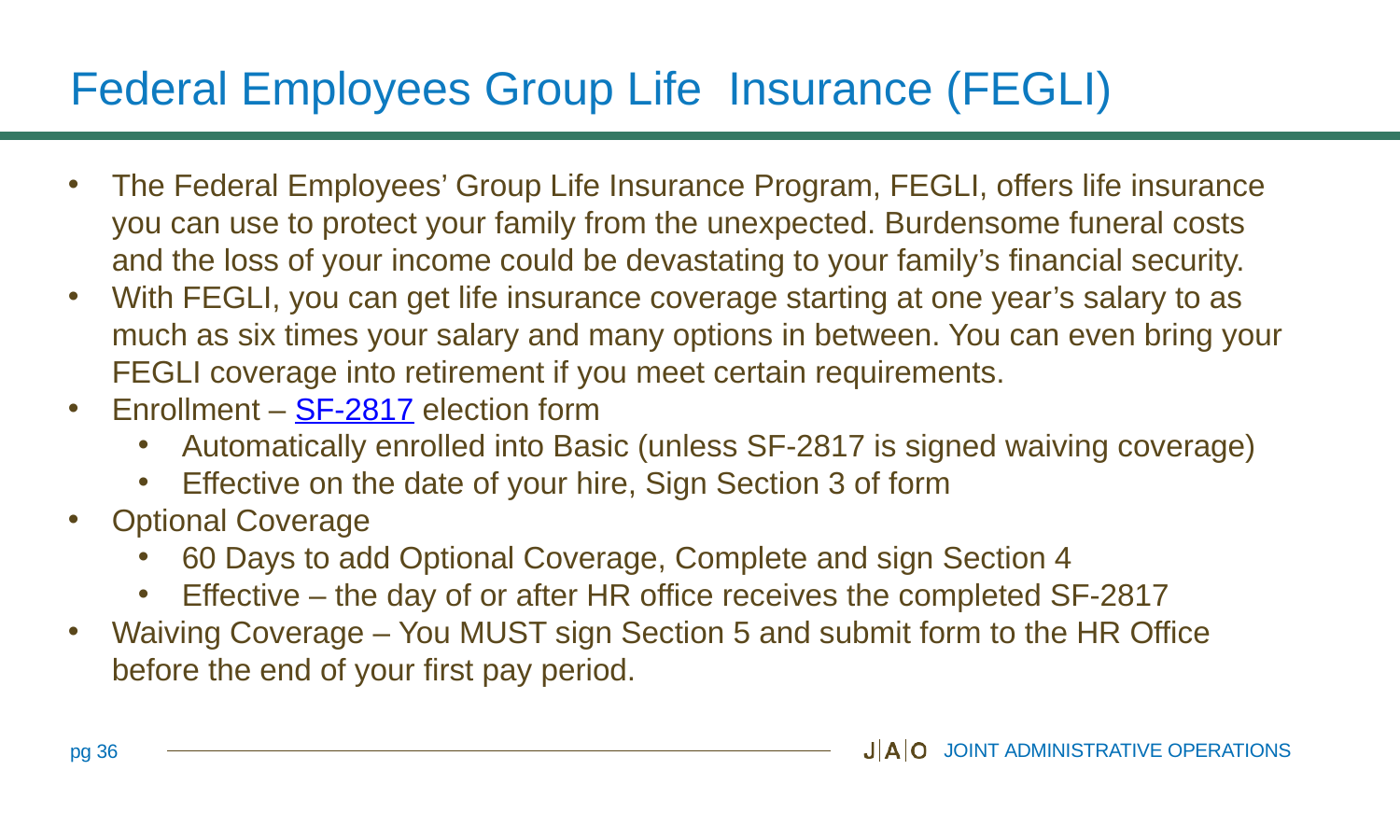

# Federal Employees Group Life  Insurance (FEGLI)

The Federal Employees’ Group Life Insurance Program, FEGLI, offers life insurance you can use to protect your family from the unexpected. Burdensome funeral costs and the loss of your income could be devastating to your family’s financial security.
With FEGLI, you can get life insurance coverage starting at one year’s salary to as much as six times your salary and many options in between. You can even bring your FEGLI coverage into retirement if you meet certain requirements.
Enrollment – SF-2817 election form
Automatically enrolled into Basic (unless SF-2817 is signed waiving coverage)
Effective on the date of your hire, Sign Section 3 of form
Optional Coverage
60 Days to add Optional Coverage, Complete and sign Section 4
Effective – the day of or after HR office receives the completed SF-2817
Waiving Coverage – You MUST sign Section 5 and submit form to the HR Office before the end of your first pay period.

JOINT ADMINISTRATIVE OPERATIONS
pg 36